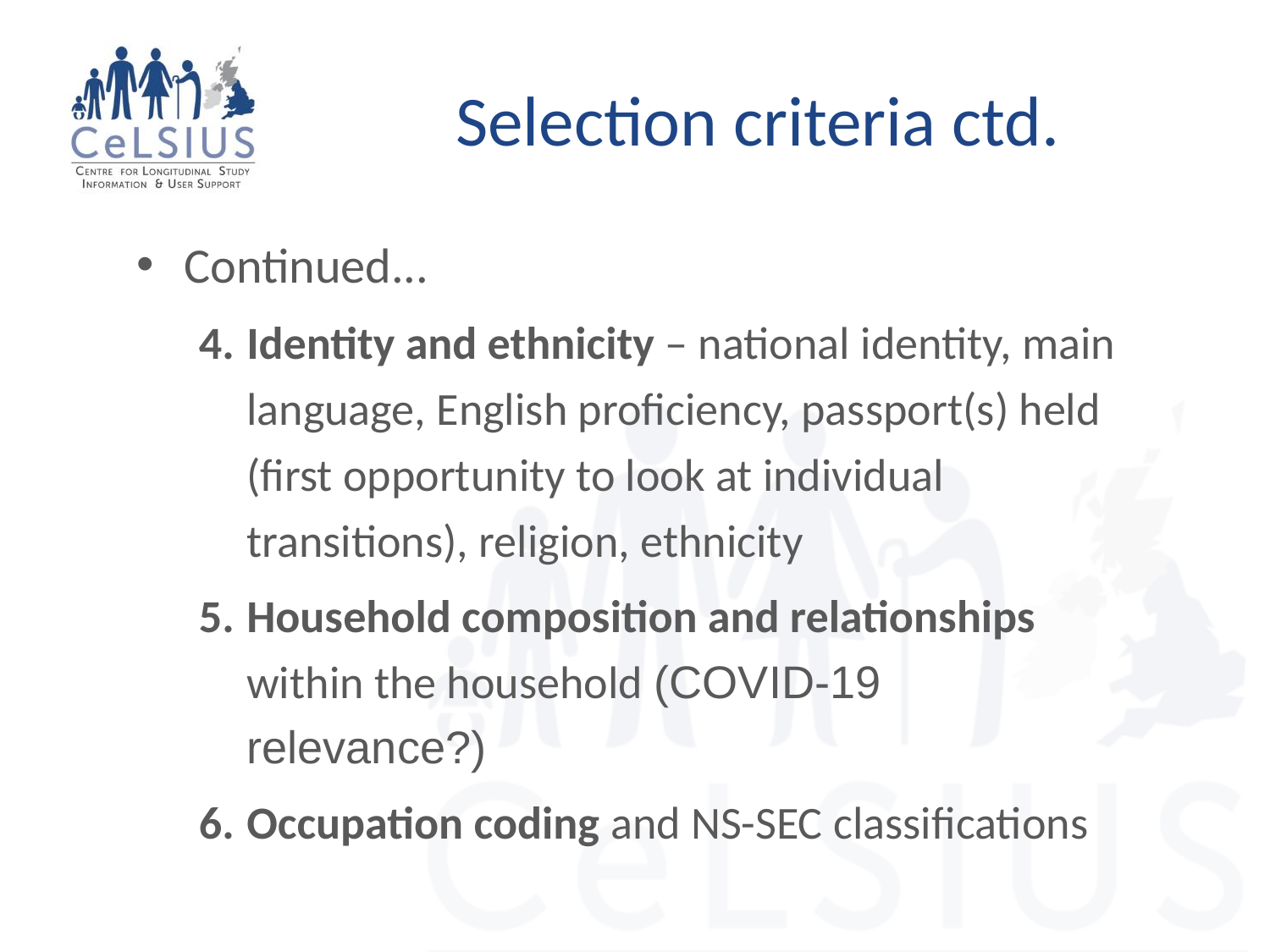

# Selection criteria ctd.
Continued...
Identity and ethnicity – national identity, main language, English proficiency, passport(s) held (first opportunity to look at individual transitions), religion, ethnicity
Household composition and relationships within the household (COVID-19 relevance?)
Occupation coding and NS-SEC classifications